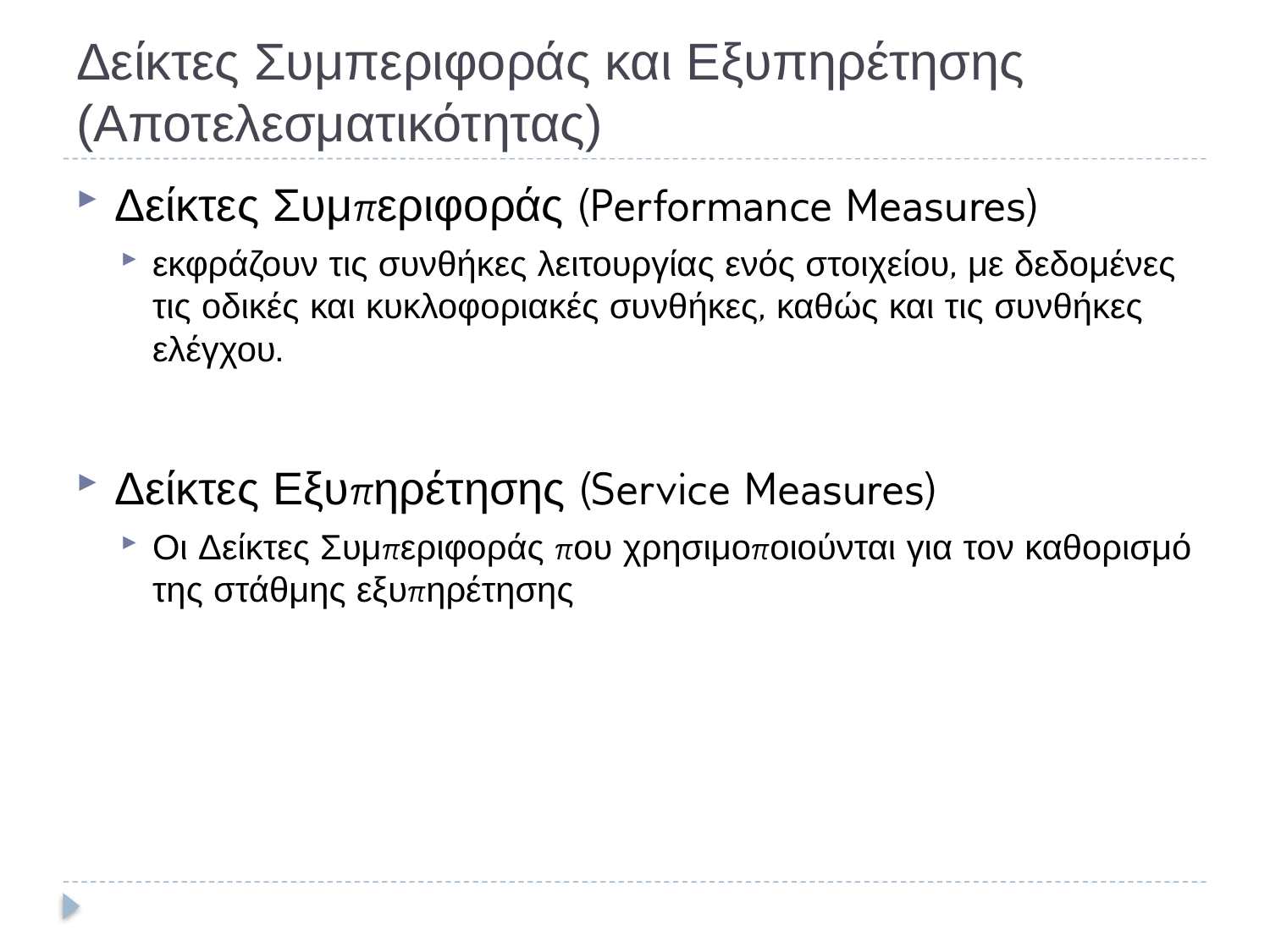

# Δείκτες Συμπεριφοράς και Εξυπηρέτησης (Αποτελεσματικότητας)
Δείκτες Συμπεριφοράς (Performance Measures)
εκφράζουν τις συνθήκες λειτουργίας ενός στοιχείου, με δεδομένες τις οδικές και κυκλοφοριακές συνθήκες, καθώς και τις συνθήκες ελέγχου.

Δείκτες Εξυπηρέτησης (Service Measures)
Οι Δείκτες Συμπεριφοράς που χρησιμοποιούνται για τον καθορισμό της στάθμης εξυπηρέτησης